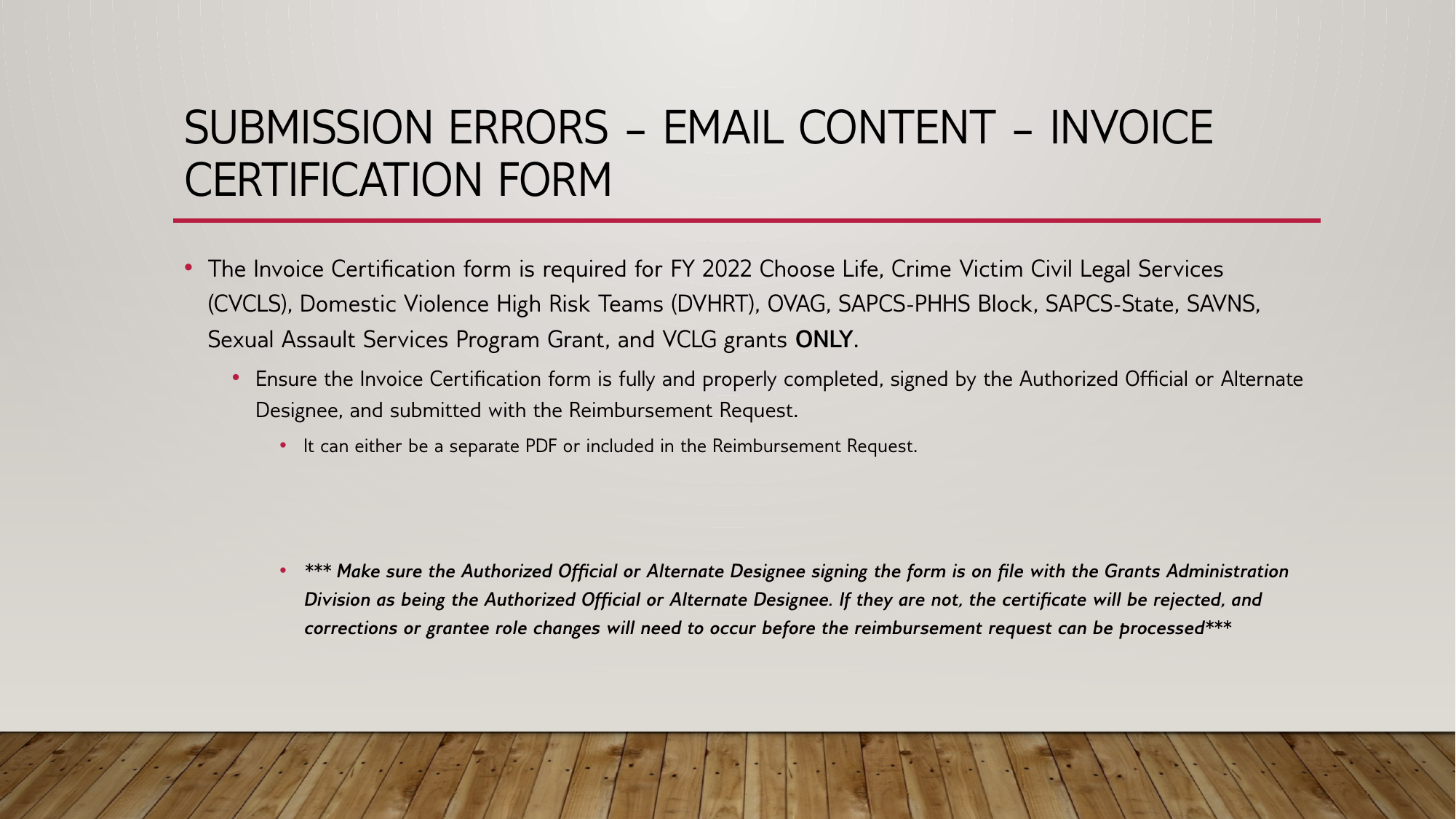

# Submission Errors – Email Content – Invoice Certification Form
The Invoice Certification form is required for FY 2022 Choose Life, Crime Victim Civil Legal Services (CVCLS), Domestic Violence High Risk Teams (DVHRT), OVAG, SAPCS-PHHS Block, SAPCS-State, SAVNS, Sexual Assault Services Program Grant, and VCLG grants ONLY.
Ensure the Invoice Certification form is fully and properly completed, signed by the Authorized Official or Alternate Designee, and submitted with the Reimbursement Request.
It can either be a separate PDF or included in the Reimbursement Request.

*** Make sure the Authorized Official or Alternate Designee signing the form is on file with the Grants Administration Division as being the Authorized Official or Alternate Designee. If they are not, the certificate will be rejected, and corrections or grantee role changes will need to occur before the reimbursement request can be processed***